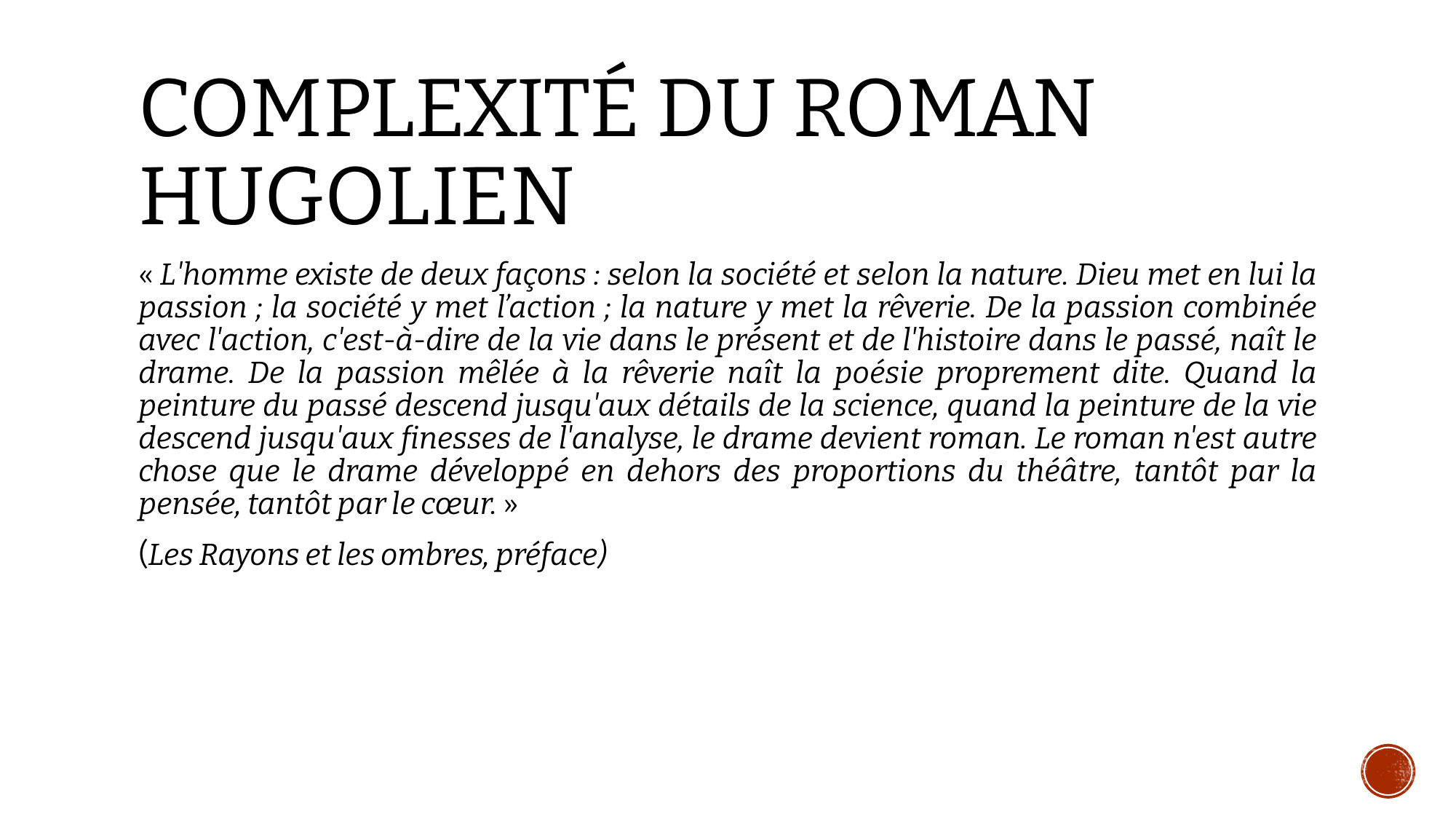

# Complexité du roman hugolien
« L'homme existe de deux façons : selon la société et selon la nature. Dieu met en lui la passion ; la société y met l’action ; la nature y met la rêverie. De la passion combinée avec l'action, c'est-à-dire de la vie dans le présent et de l'histoire dans le passé, naît le drame. De la passion mêlée à la rêverie naît la poésie proprement dite. Quand la peinture du passé descend jusqu'aux détails de la science, quand la peinture de la vie descend jusqu'aux finesses de l'analyse, le drame devient roman. Le roman n'est autre chose que le drame développé en dehors des proportions du théâtre, tantôt par la pensée, tantôt par le cœur. »
(Les Rayons et les ombres, préface)